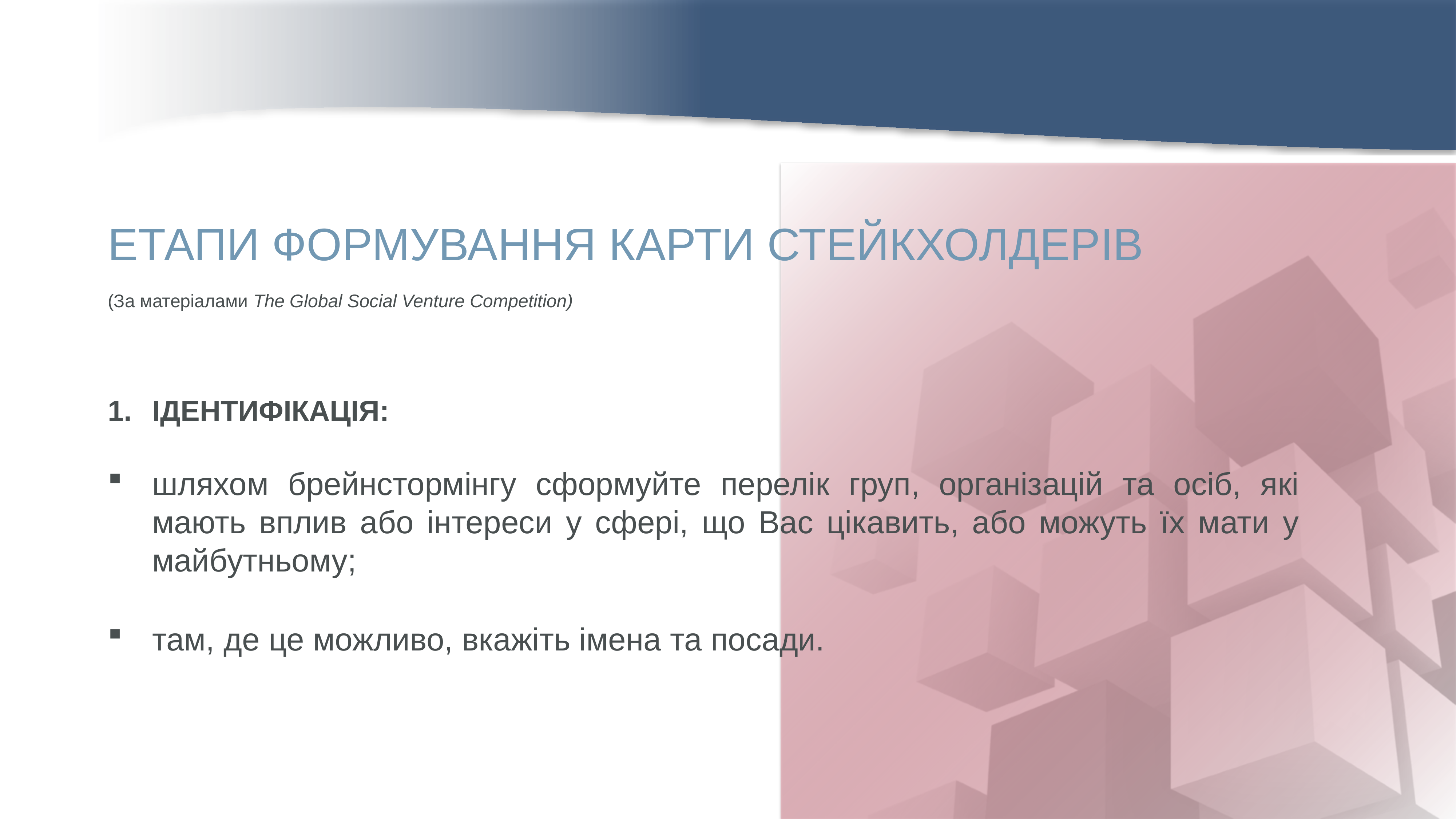

ЕТАПИ ФОРМУВАННЯ КАРТИ СТЕЙКХОЛДЕРІВ

ІДЕНТИФІКАЦІЯ:
шляхом брейнстормінгу сформуйте перелік груп, організацій та осіб, які мають вплив або інтереси у сфері, що Вас цікавить, або можуть їх мати у майбутньому;
там, де це можливо, вкажіть імена та посади.
(За матеріалами The Global Social Venture Competition)